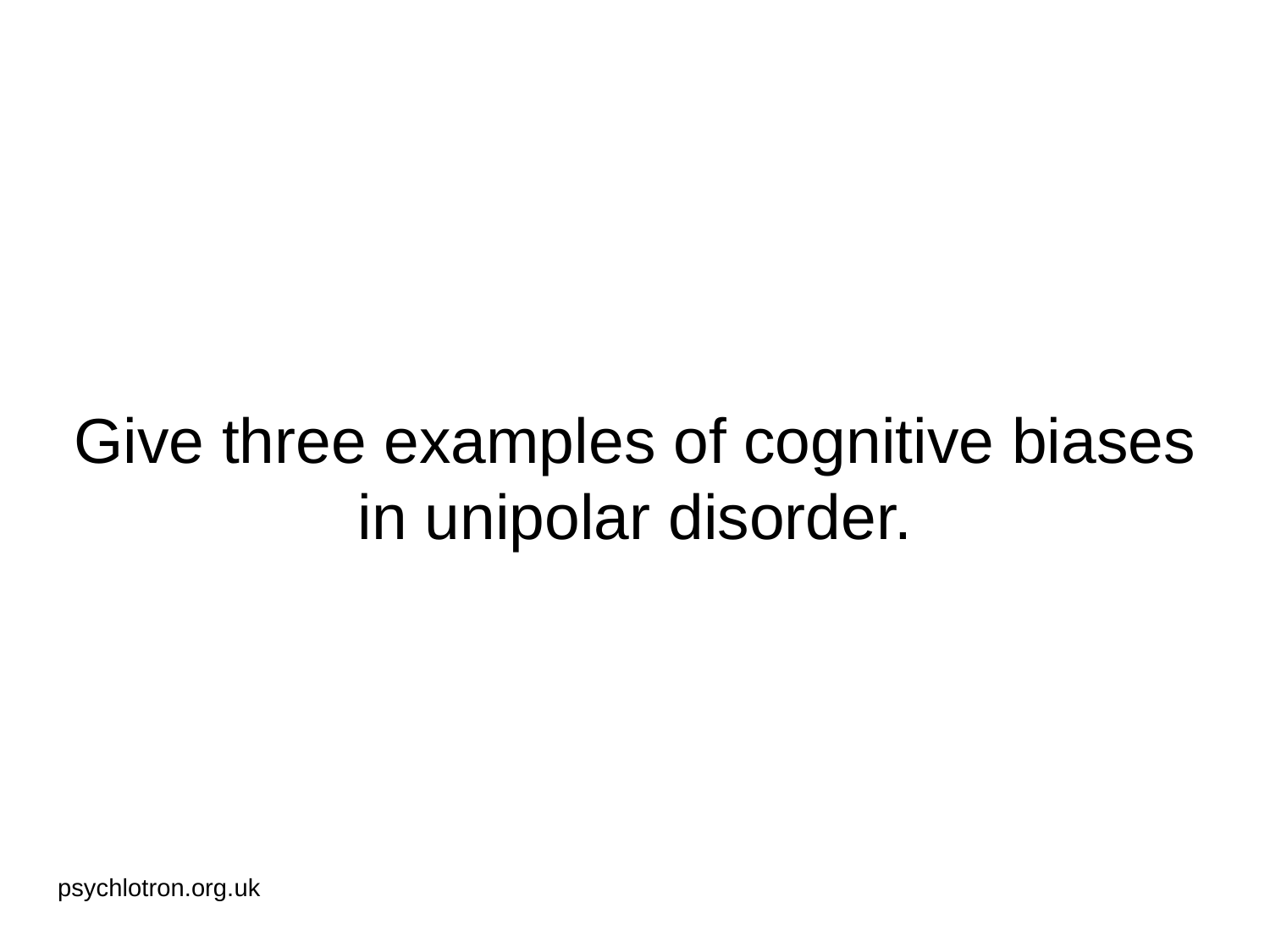

# Give three examples of cognitive biases in unipolar disorder.